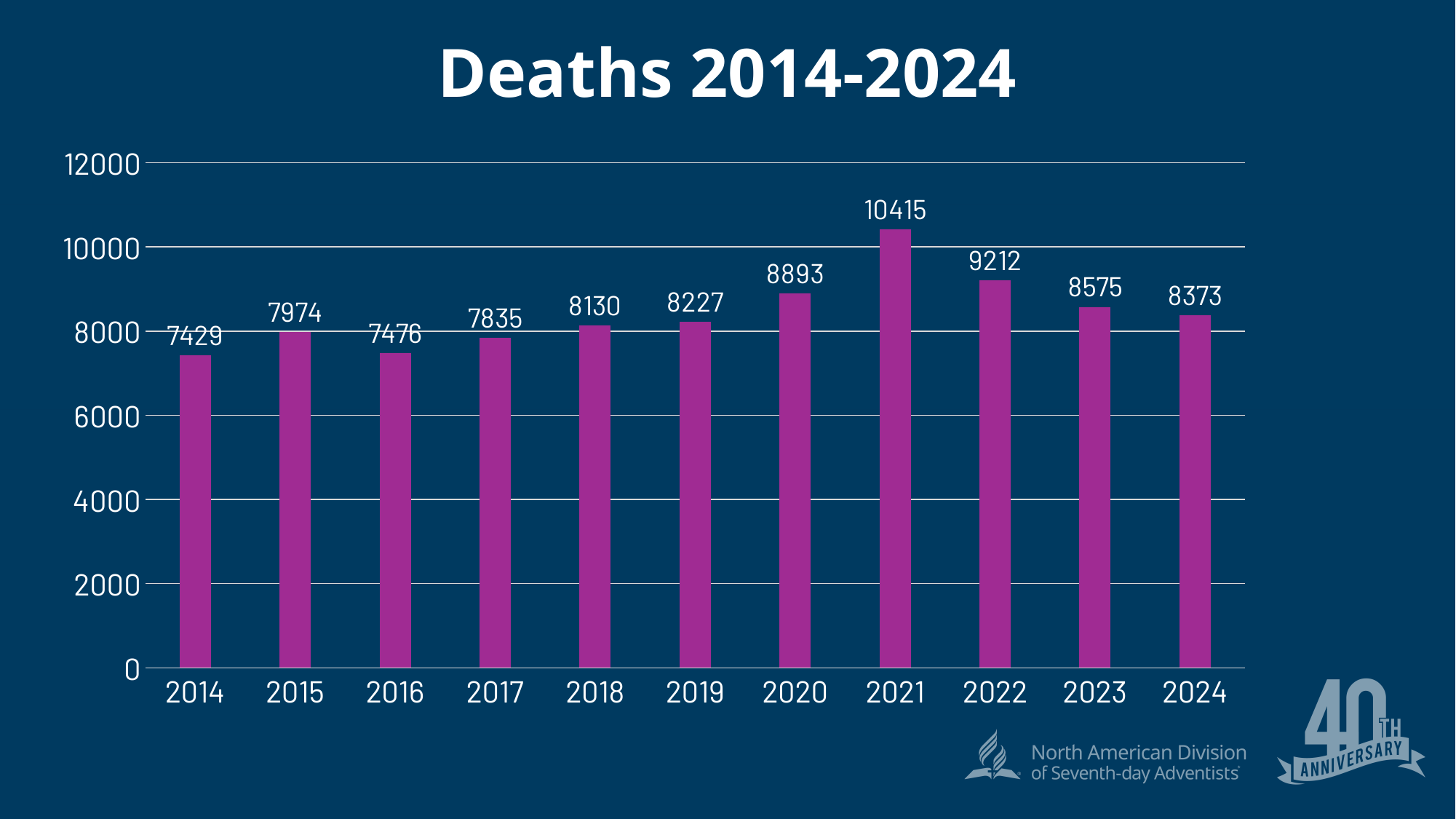

Deaths 2014-2024

### Chart

| Category | Deaths  |
|---|---|
| 2014 | 7429.0 |
| 2015 | 7974.0 |
| 2016 | 7476.0 |
| 2017 | 7835.0 |
| 2018 | 8130.0 |
| 2019 | 8227.0 |
| 2020 | 8893.0 |
| 2021 | 10415.0 |
| 2022 | 9212.0 |
| 2023 | 8575.0 |
| 2024 | 8373.0 |